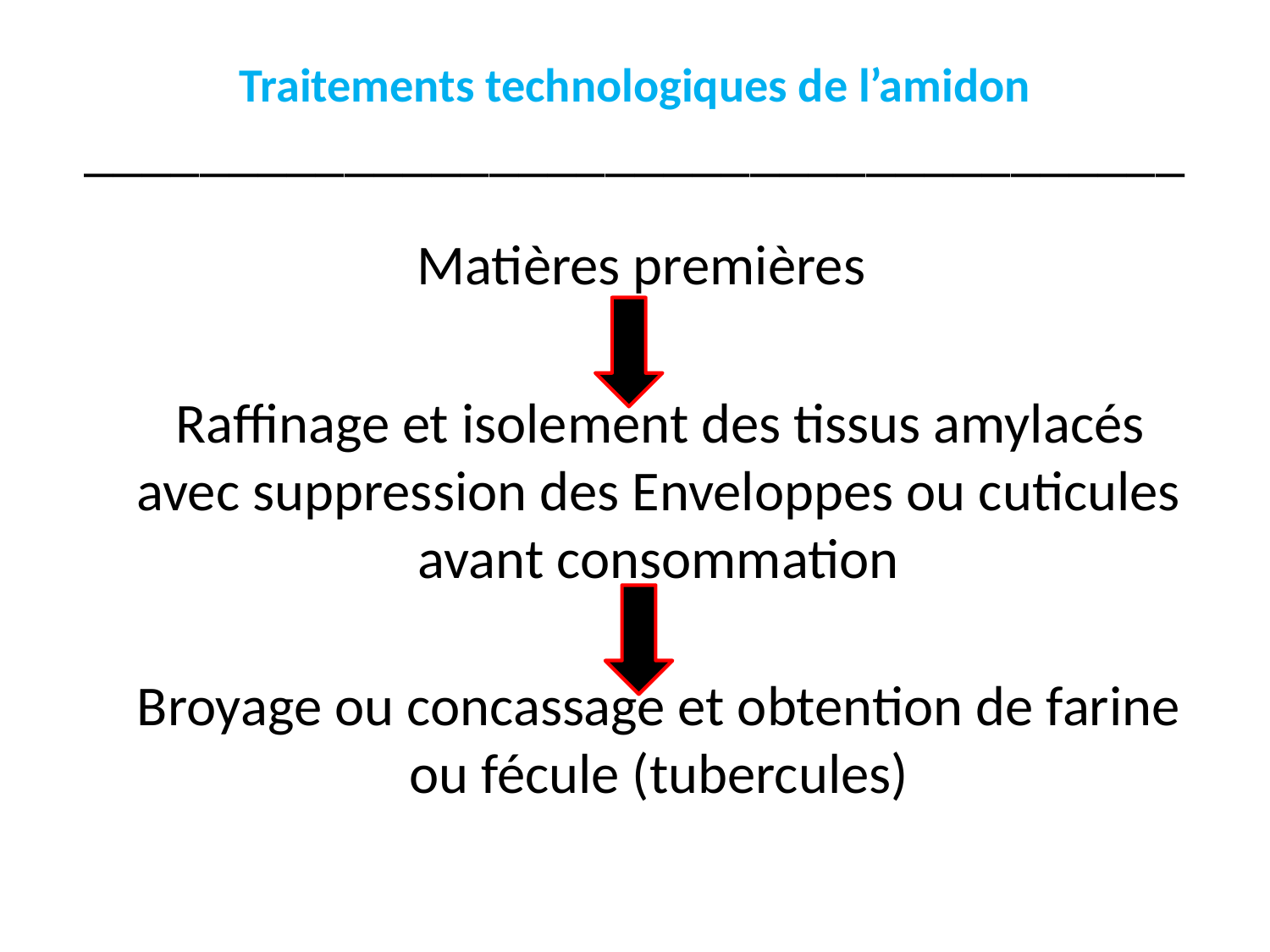

# Traitements technologiques de l’amidon ______________________________________
 Matières premières

    Raffinage et isolement des tissus amylacés avec suppression des Enveloppes ou cuticules avant consommation
Broyage ou concassage et obtention de farine ou fécule (tubercules)